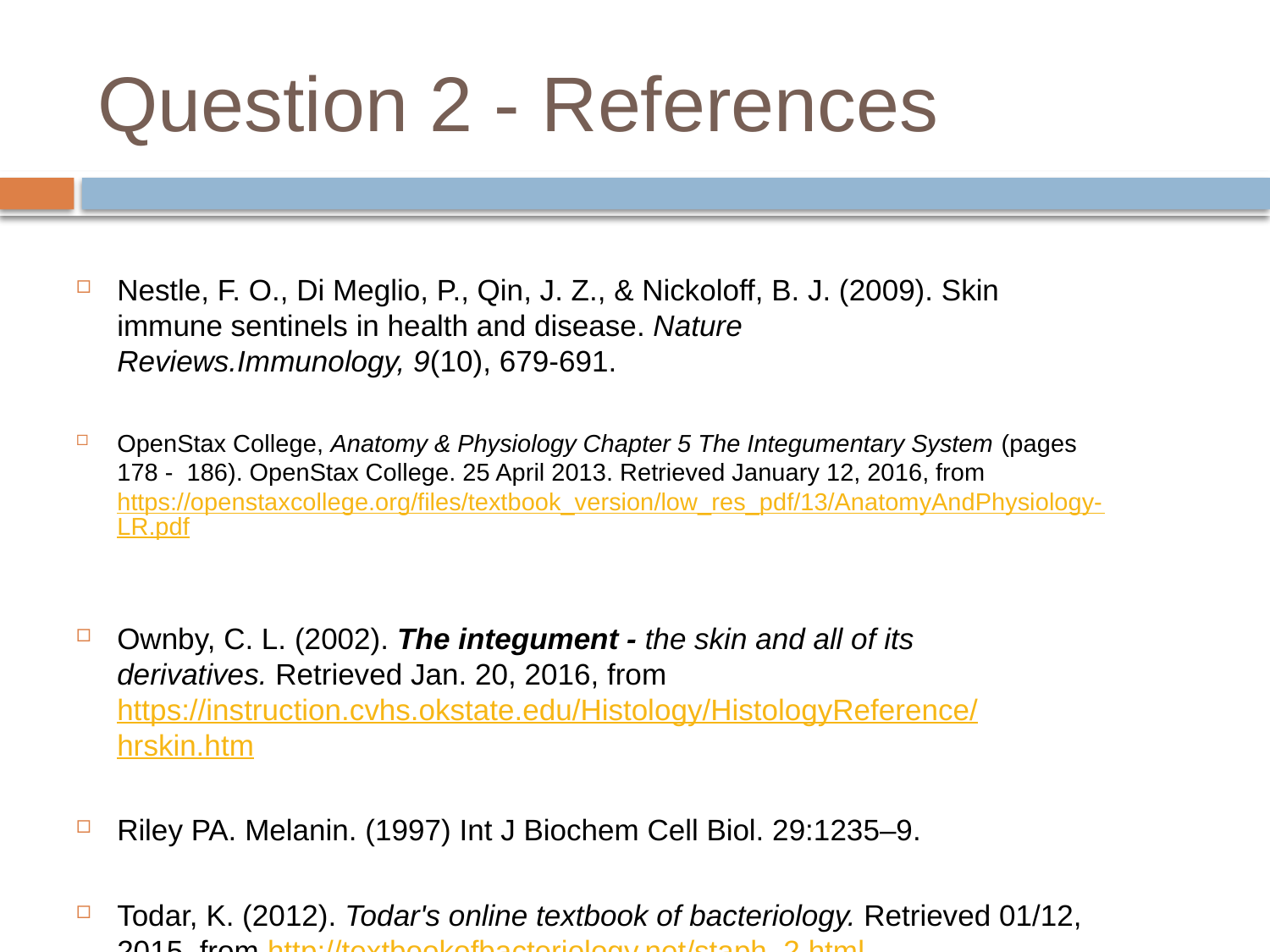

# Question 2 - References

Nestle, F. O., Di Meglio, P., Qin, J. Z., & Nickoloff, B. J. (2009). Skin immune sentinels in health and disease. Nature Reviews.Immunology, 9(10), 679-691.

OpenStax College, Anatomy & Physiology Chapter 5 The Integumentary System (pages 178 -  186). OpenStax College. 25 April 2013. Retrieved January 12, 2016, from https://openstaxcollege.org/files/textbook_version/low_res_pdf/13/AnatomyAndPhysiology-LR.pdf

Ownby, C. L. (2002). The integument - the skin and all of its derivatives. Retrieved Jan. 20, 2016, from https://instruction.cvhs.okstate.edu/Histology/HistologyReference/hrskin.htm

Riley PA. Melanin. (1997) Int J Biochem Cell Biol. 29:1235–9.

Todar, K. (2012). Todar's online textbook of bacteriology. Retrieved 01/12, 2015, from http://textbookofbacteriology.net/staph_2.html